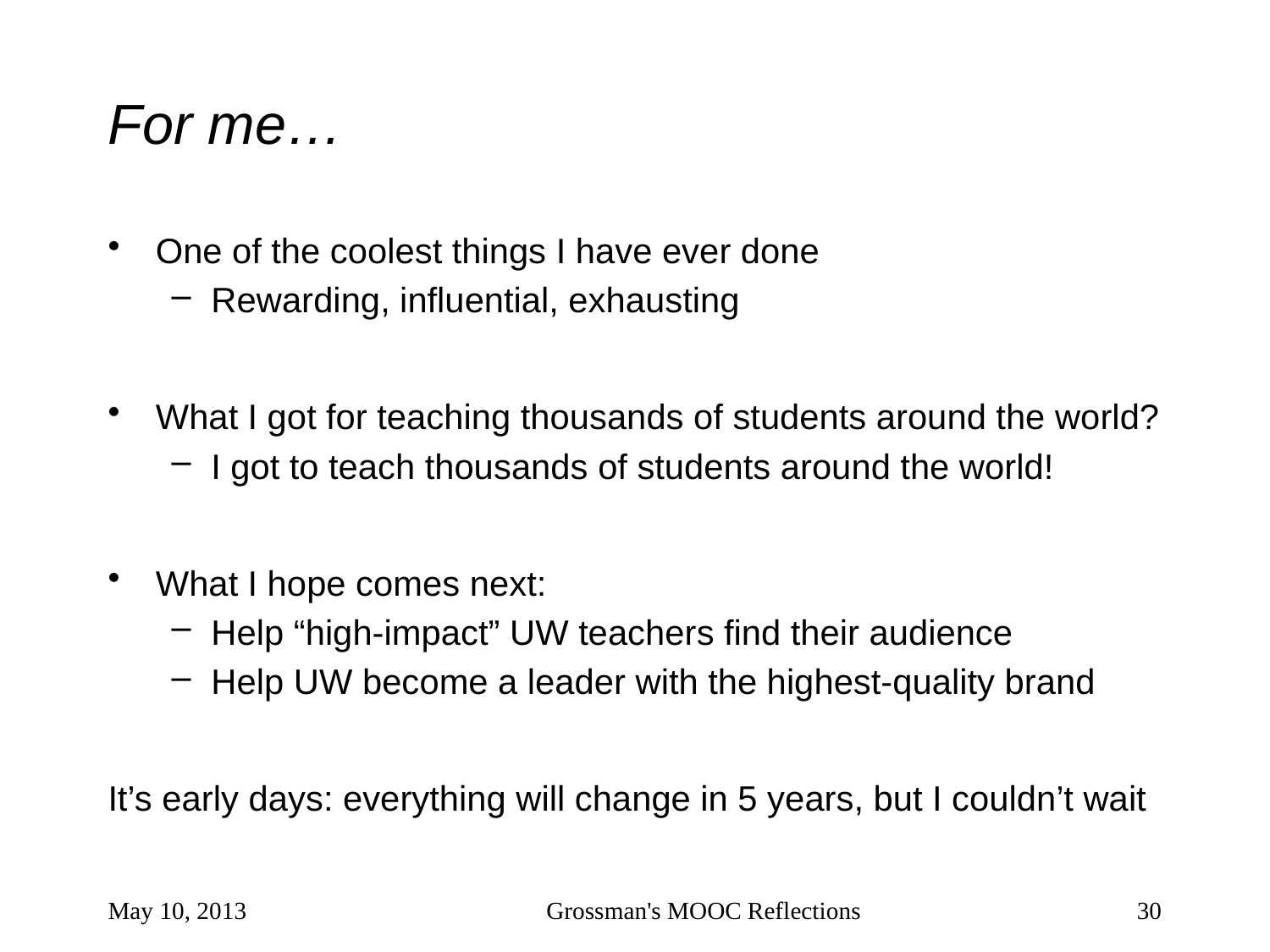

# For me…
One of the coolest things I have ever done
Rewarding, influential, exhausting

What I got for teaching thousands of students around the world?
I got to teach thousands of students around the world!

What I hope comes next:
Help “high-impact” UW teachers find their audience
Help UW become a leader with the highest-quality brand

It’s early days: everything will change in 5 years, but I couldn’t wait

May 10, 2013
Grossman's MOOC Reflections
30